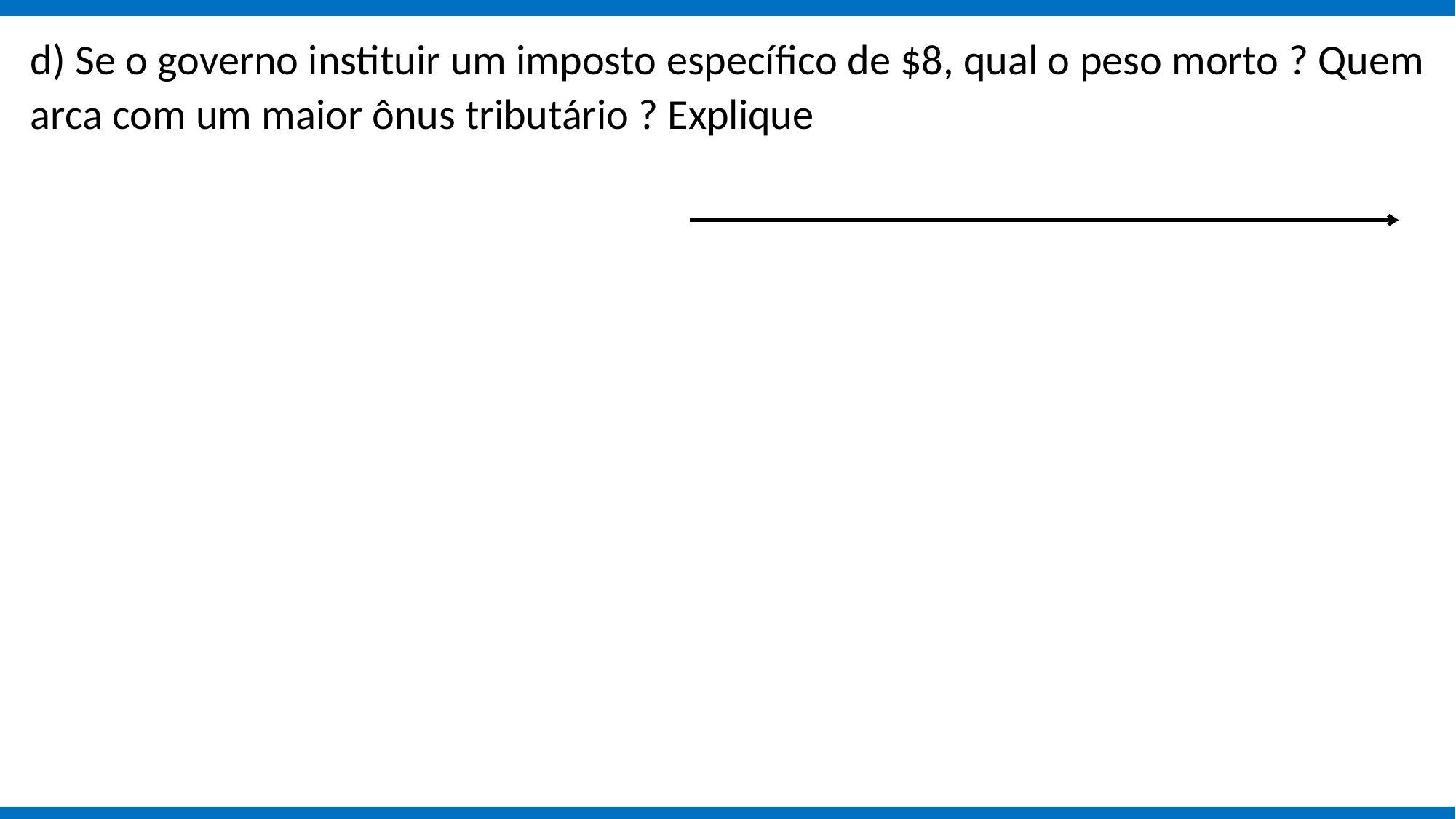

d) Se o governo instituir um imposto específico de $8, qual o peso morto ? Quem arca com um maior ônus tributário ? Explique